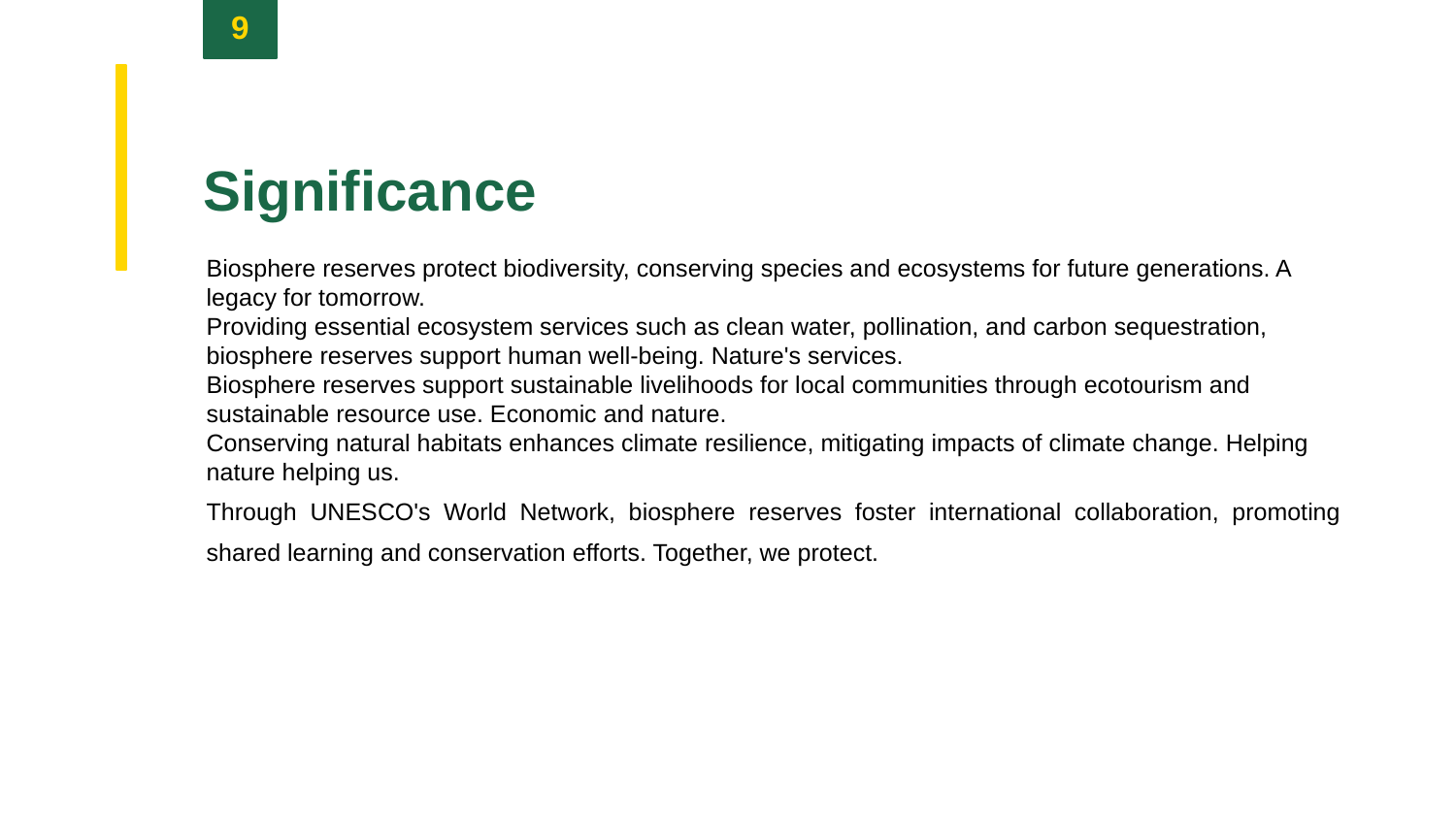

9

Significance
Biosphere reserves protect biodiversity, conserving species and ecosystems for future generations. A legacy for tomorrow.
Providing essential ecosystem services such as clean water, pollination, and carbon sequestration, biosphere reserves support human well-being. Nature's services.
Biosphere reserves support sustainable livelihoods for local communities through ecotourism and sustainable resource use. Economic and nature.
Conserving natural habitats enhances climate resilience, mitigating impacts of climate change. Helping nature helping us.
Through UNESCO's World Network, biosphere reserves foster international collaboration, promoting shared learning and conservation efforts. Together, we protect.